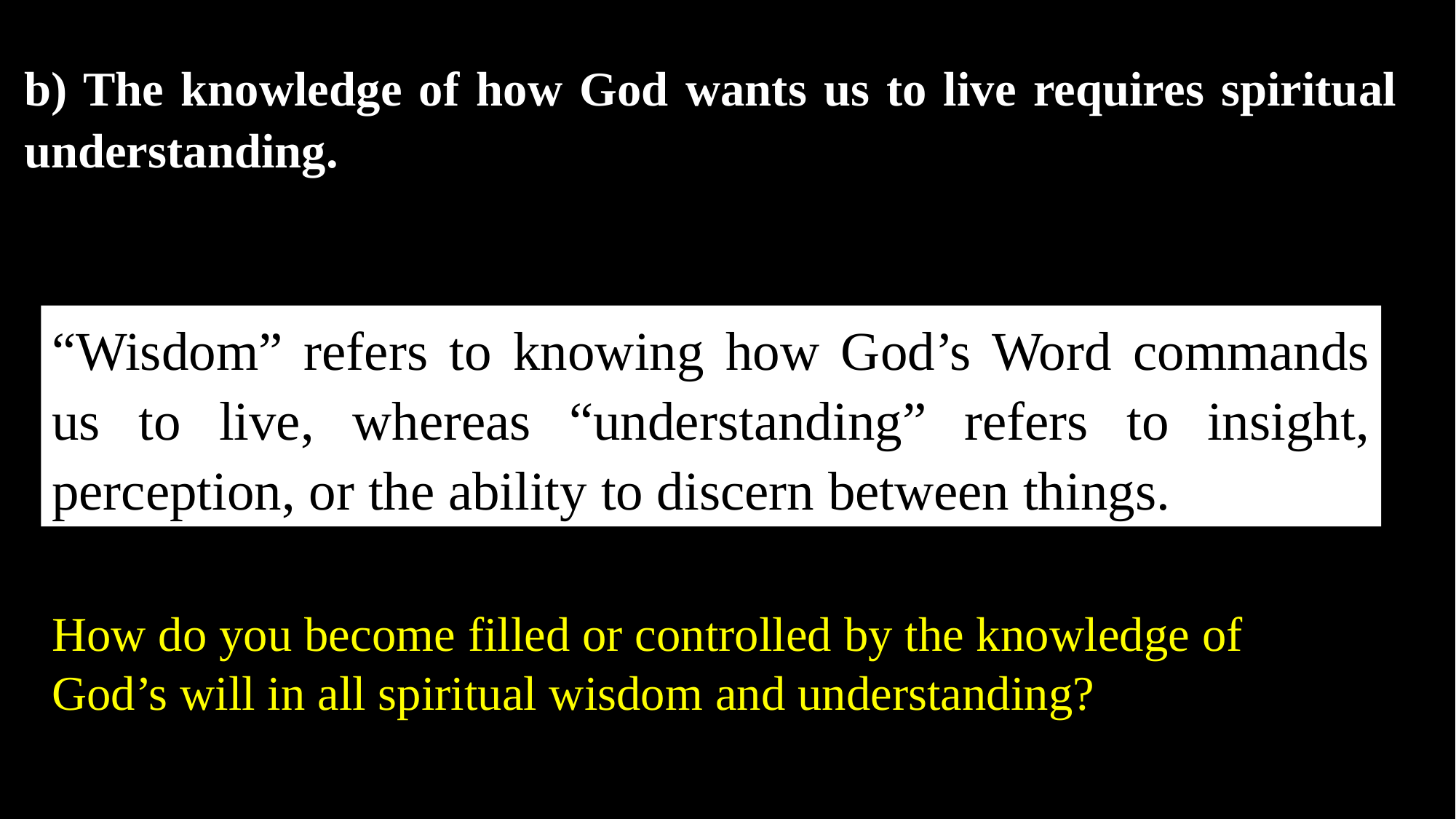

b) The knowledge of how God wants us to live requires spiritual understanding.
“Wisdom” refers to knowing how God’s Word commands us to live, whereas “understanding” refers to insight, perception, or the ability to discern between things.
How do you become filled or controlled by the knowledge of God’s will in all spiritual wisdom and understanding?